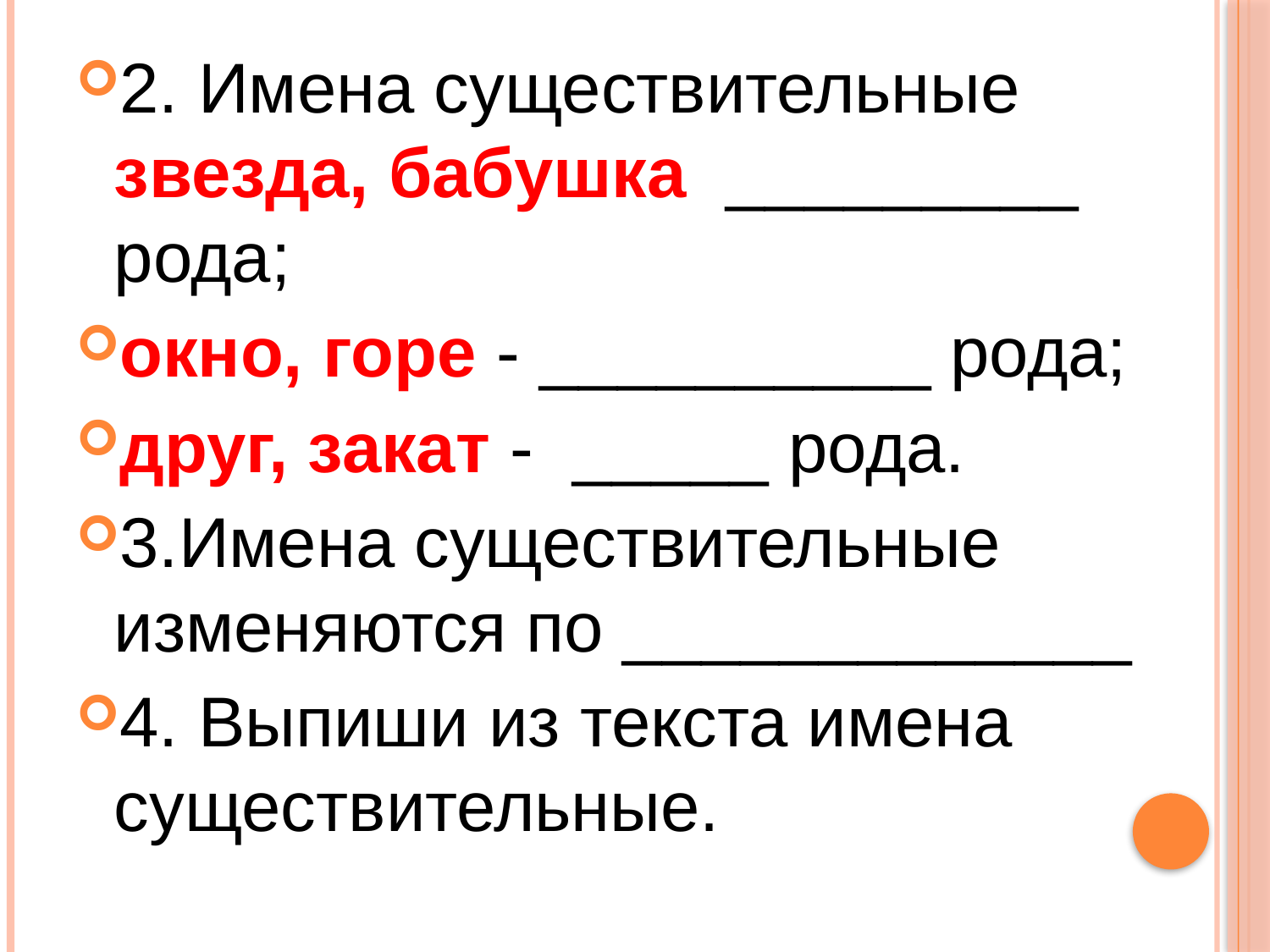

2. Имена существительные звезда, бабушка  _________ рода;
окно, горе - __________ рода;
друг, закат -  _____ рода.
3.Имена существительные изменяются по _____________
4. Выпиши из текста имена существительные.